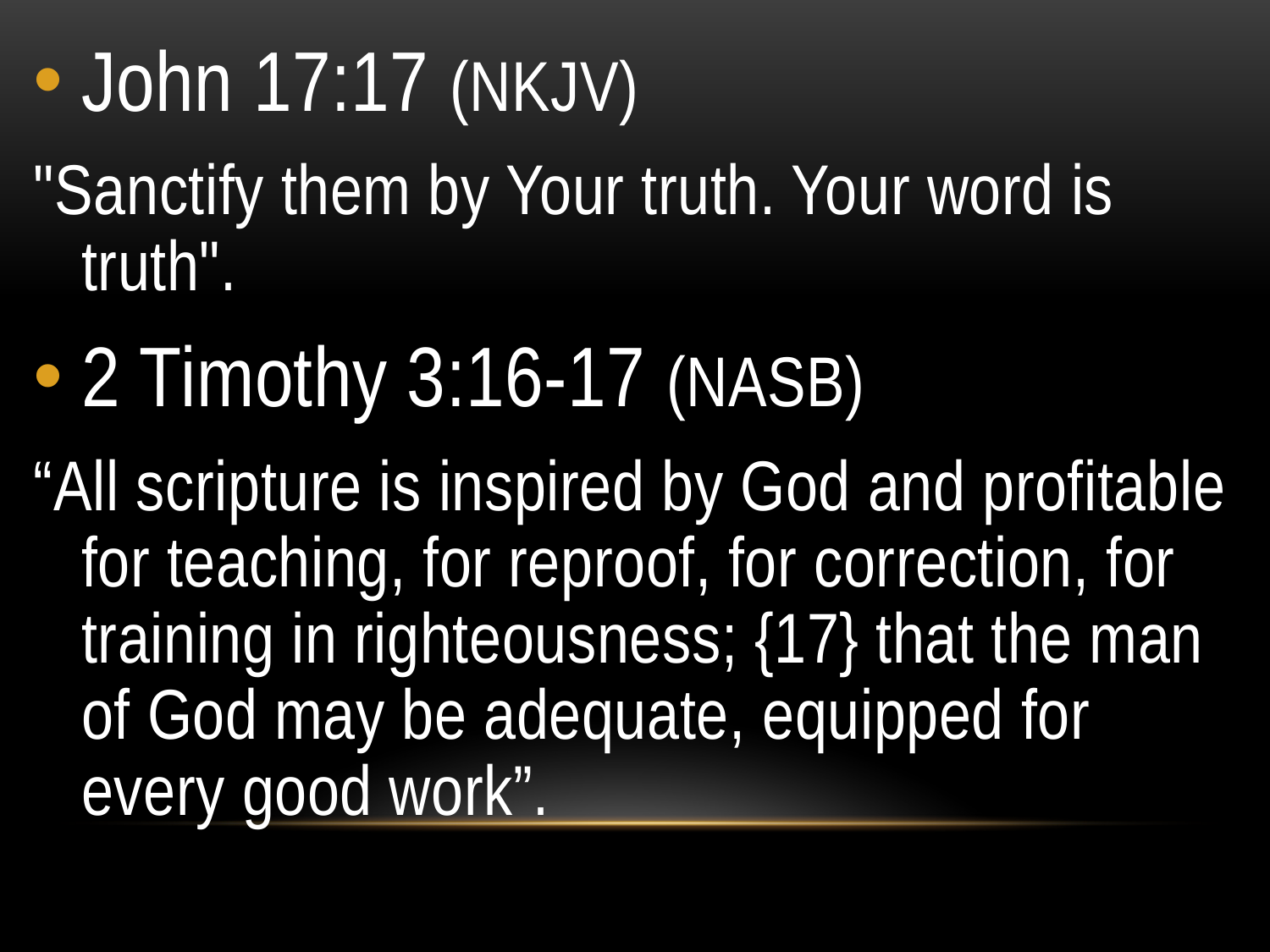

John 17:17 (NKJV)
"Sanctify them by Your truth. Your word is truth".
2 Timothy 3:16-17 (NASB)
“All scripture is inspired by God and profitable for teaching, for reproof, for correction, for training in righteousness; {17} that the man of God may be adequate, equipped for every good work”.